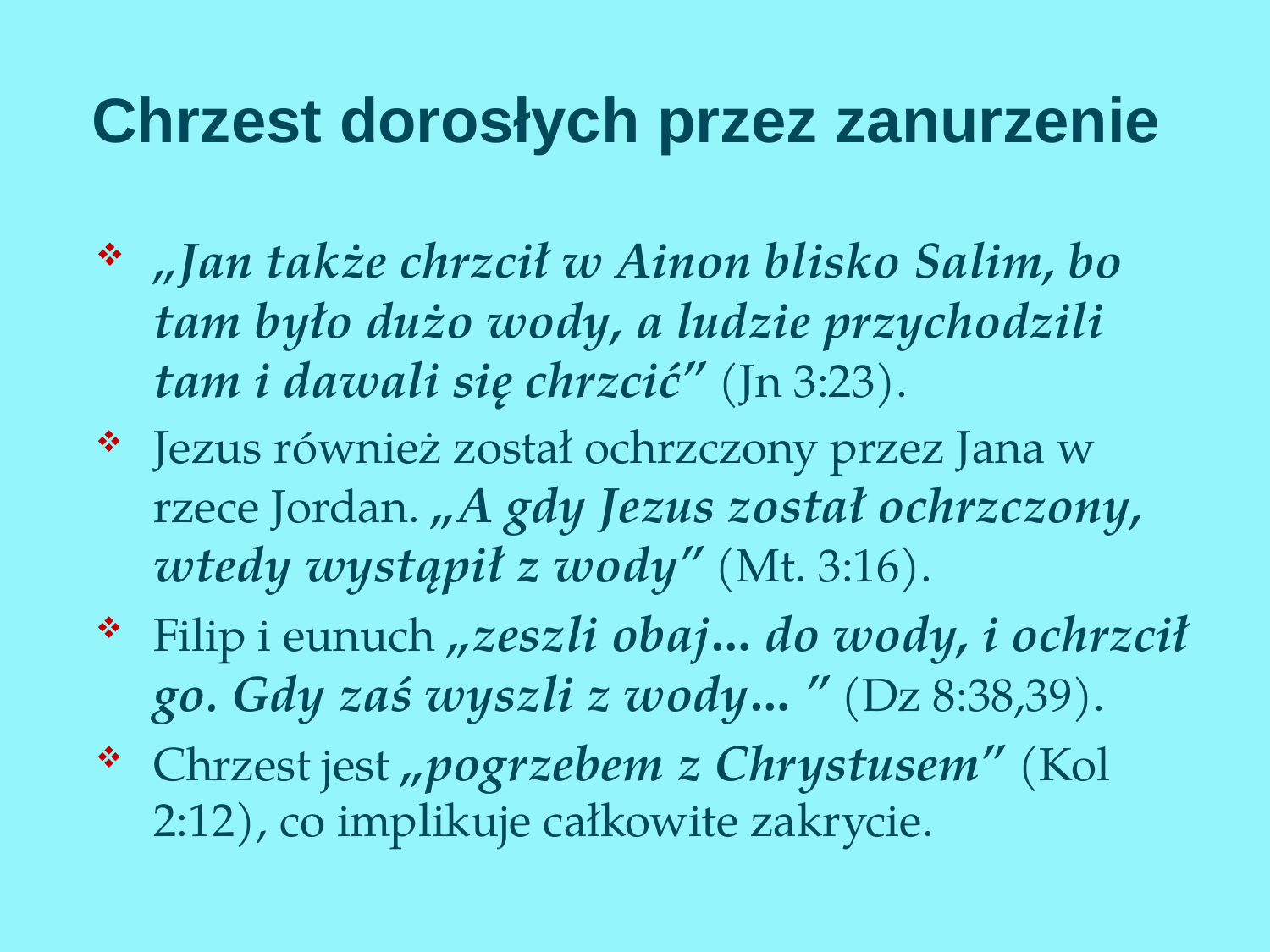

# Chrzest dorosłych przez zanurzenie
„​Jan także chrzcił w Ainon blisko Salim, bo tam było dużo wody, a ludzie przychodzili tam i dawali się chrzcić” (Jn 3:23).
Jezus również został ochrzczony przez Jana w rzece Jordan. „​A gdy Jezus został ochrzczony, wtedy wystąpił z wody” (Mt. 3:16).
Filip i eunuch „zeszli obaj… do wody, i ochrzcił go. ​Gdy zaś wyszli z wody… ” (Dz 8:38,39).
Chrzest jest „pogrzebem z Chrystusem” (Kol 2:12), co implikuje całkowite zakrycie.